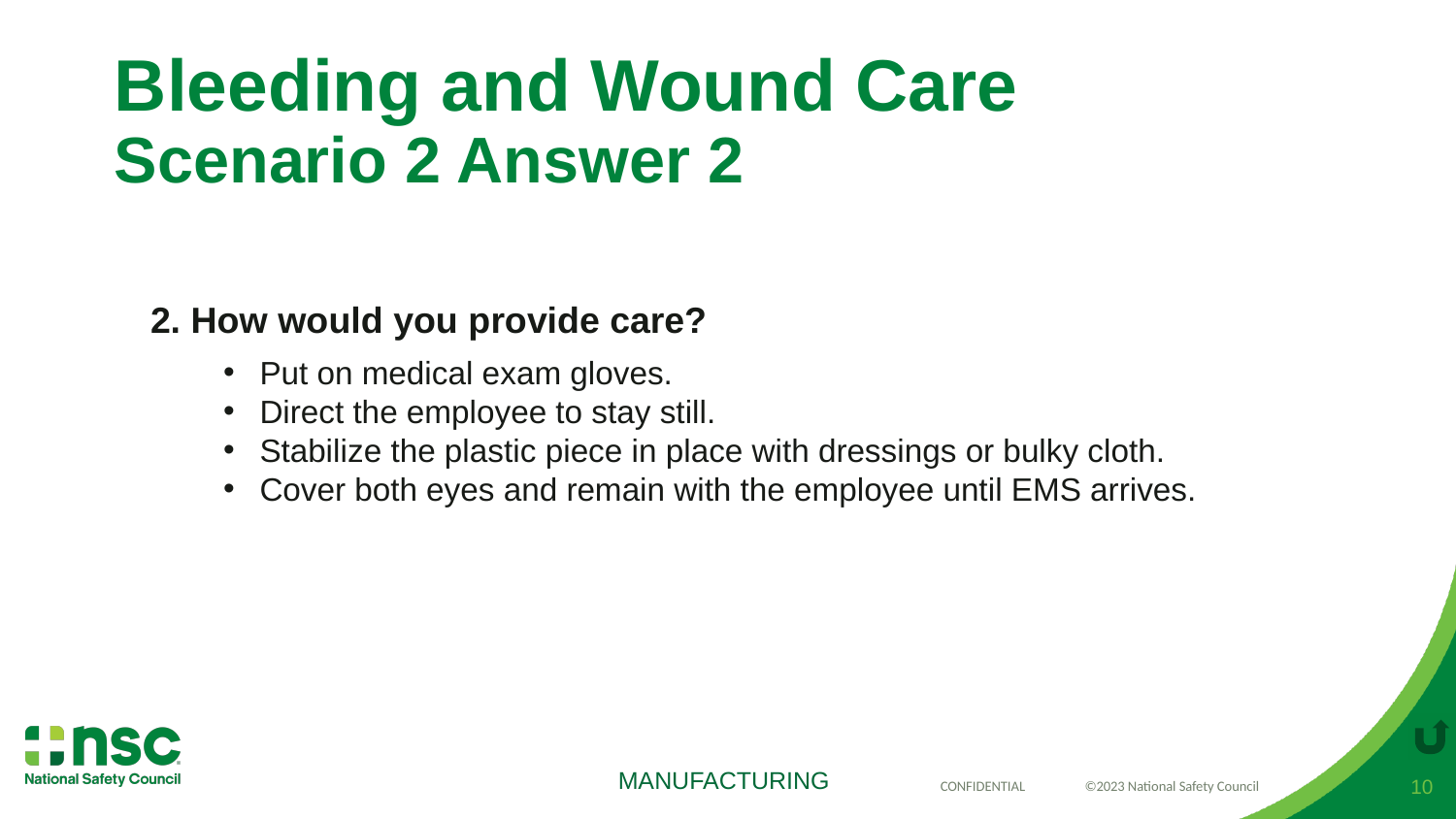

# Bleeding and Wound Care Scenario 2 Answer 2
2. How would you provide care?
Put on medical exam gloves.
Direct the employee to stay still.
Stabilize the plastic piece in place with dressings or bulky cloth.
Cover both eyes and remain with the employee until EMS arrives.